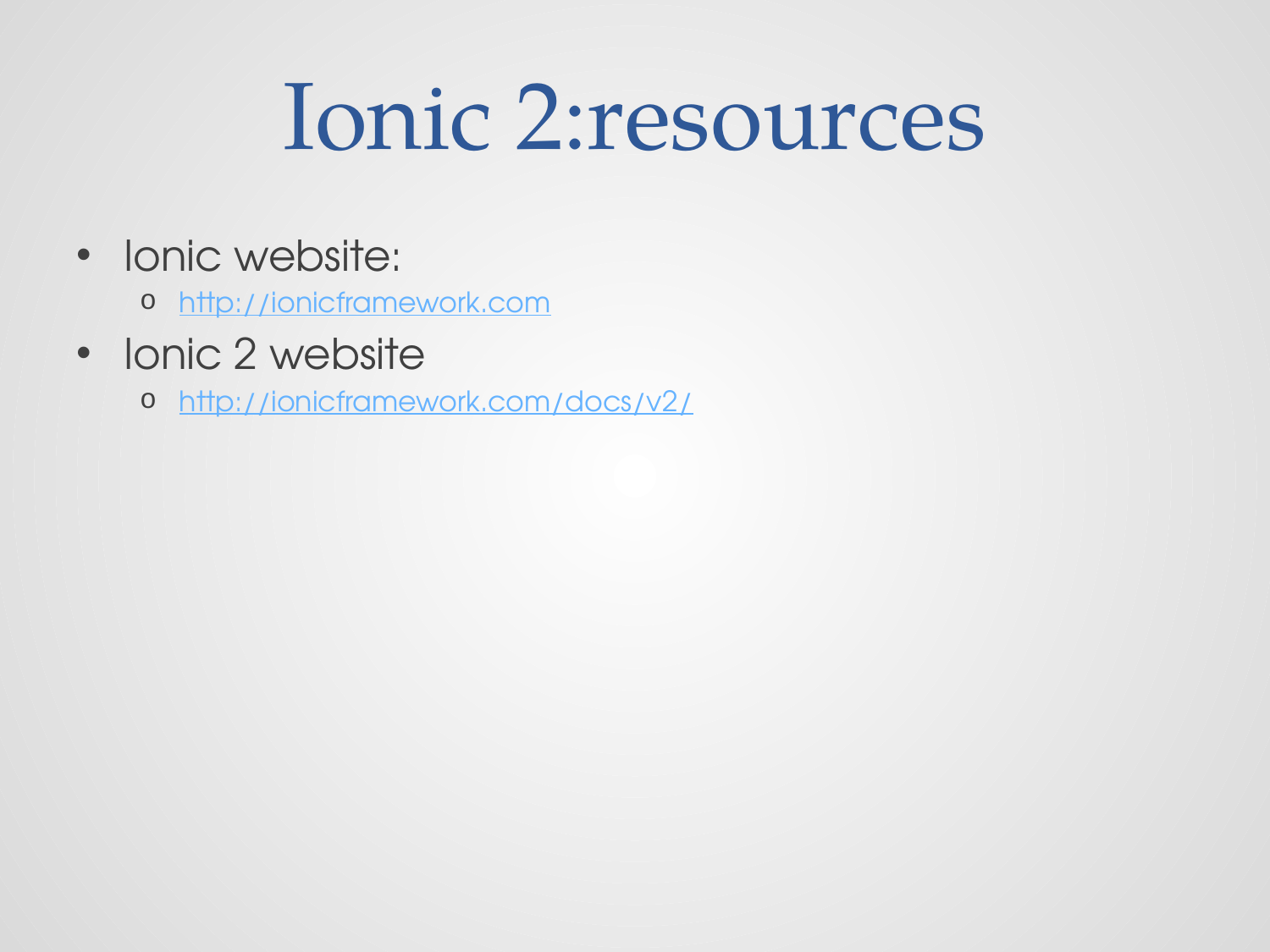

# Ionic 2:resources
Ionic website:
http://ionicframework.com
Ionic 2 website
http://ionicframework.com/docs/v2/